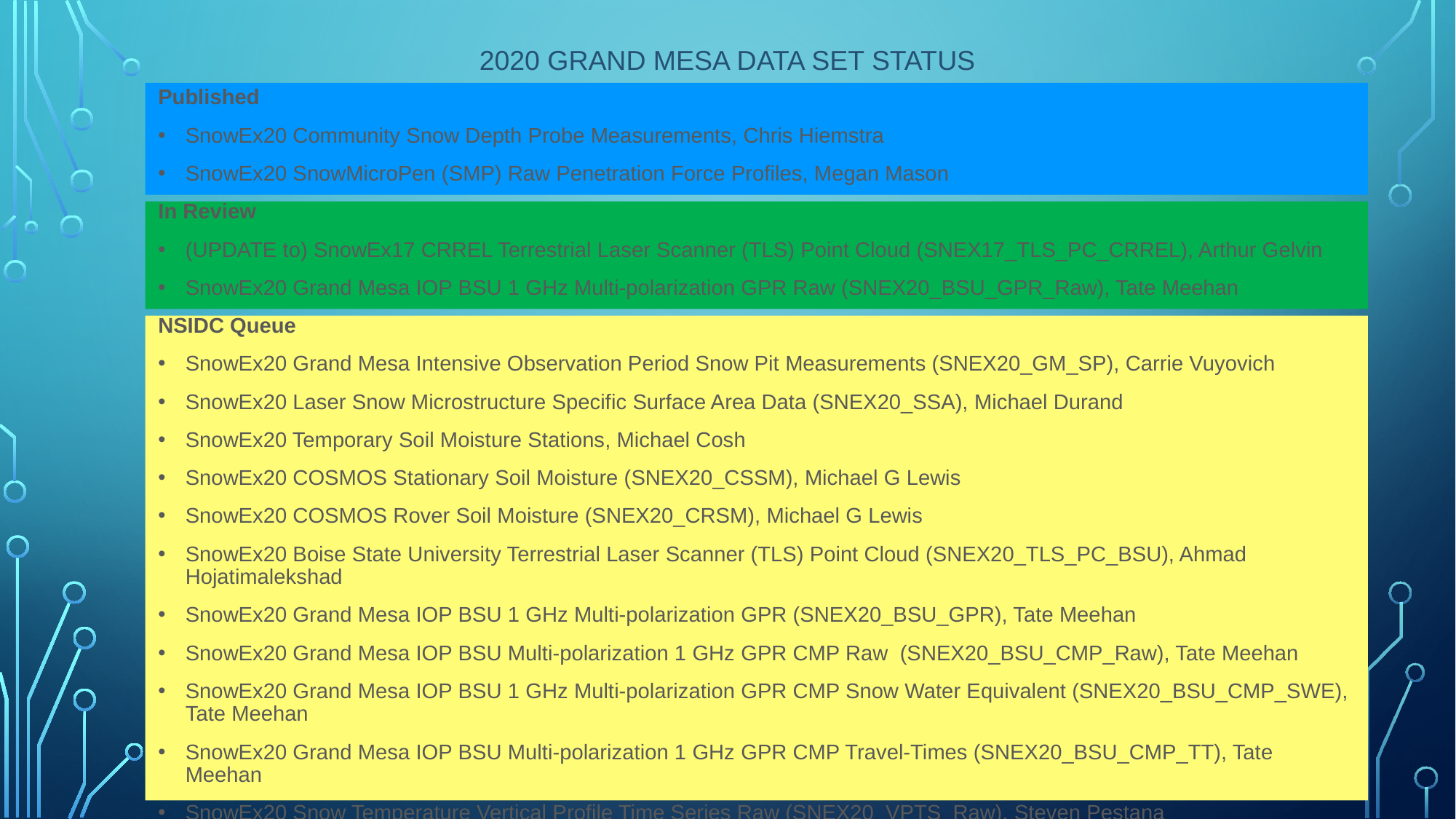

2020 Grand Mesa Data Set Status
Published
SnowEx20 Community Snow Depth Probe Measurements, Chris Hiemstra
SnowEx20 SnowMicroPen (SMP) Raw Penetration Force Profiles, Megan Mason
In Review
(UPDATE to) SnowEx17 CRREL Terrestrial Laser Scanner (TLS) Point Cloud (SNEX17_TLS_PC_CRREL), Arthur Gelvin
SnowEx20 Grand Mesa IOP BSU 1 GHz Multi-polarization GPR Raw (SNEX20_BSU_GPR_Raw), Tate Meehan
NSIDC Queue
SnowEx20 Grand Mesa Intensive Observation Period Snow Pit Measurements (SNEX20_GM_SP), Carrie Vuyovich
SnowEx20 Laser Snow Microstructure Specific Surface Area Data (SNEX20_SSA), Michael Durand
SnowEx20 Temporary Soil Moisture Stations, Michael Cosh
SnowEx20 COSMOS Stationary Soil Moisture (SNEX20_CSSM), Michael G Lewis
SnowEx20 COSMOS Rover Soil Moisture (SNEX20_CRSM), Michael G Lewis
SnowEx20 Boise State University Terrestrial Laser Scanner (TLS) Point Cloud (SNEX20_TLS_PC_BSU), Ahmad Hojatimalekshad
SnowEx20 Grand Mesa IOP BSU 1 GHz Multi-polarization GPR (SNEX20_BSU_GPR), Tate Meehan
SnowEx20 Grand Mesa IOP BSU Multi-polarization 1 GHz GPR CMP Raw  (SNEX20_BSU_CMP_Raw), Tate Meehan
SnowEx20 Grand Mesa IOP BSU 1 GHz Multi-polarization GPR CMP Snow Water Equivalent (SNEX20_BSU_CMP_SWE), Tate Meehan
SnowEx20 Grand Mesa IOP BSU Multi-polarization 1 GHz GPR CMP Travel-Times (SNEX20_BSU_CMP_TT), Tate Meehan
SnowEx20 Snow Temperature Vertical Profile Time Series Raw (SNEX20_VPTS_Raw), Steven Pestana
SnowEx20 Grand Mesa CRREL Leica C-10 TLS Snow-Off and Snow-On Data (SNEX20_TLS_CRREL), Arthur Gelvin